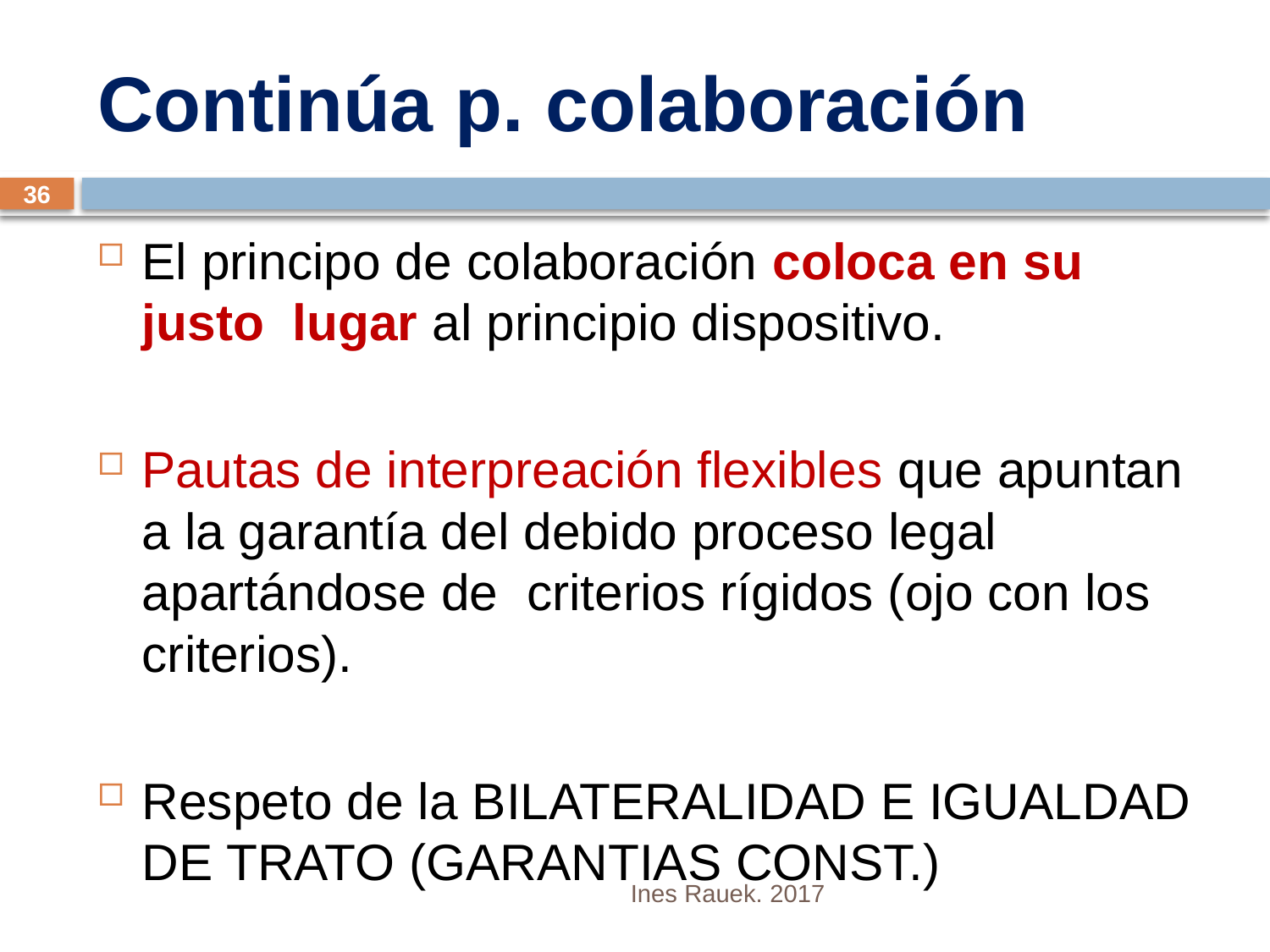

# Continúa p. colaboración
36
El principo de colaboración coloca en su justo  lugar al principio dispositivo.

Pautas de interpreación flexibles que apuntan a la garantía del debido proceso legal  apartándose de  criterios rígidos (ojo con los criterios).

Respeto de la BILATERALIDAD E IGUALDAD DE TRATO (GARANTIAS CONST.)
Ines Rauek. 2017